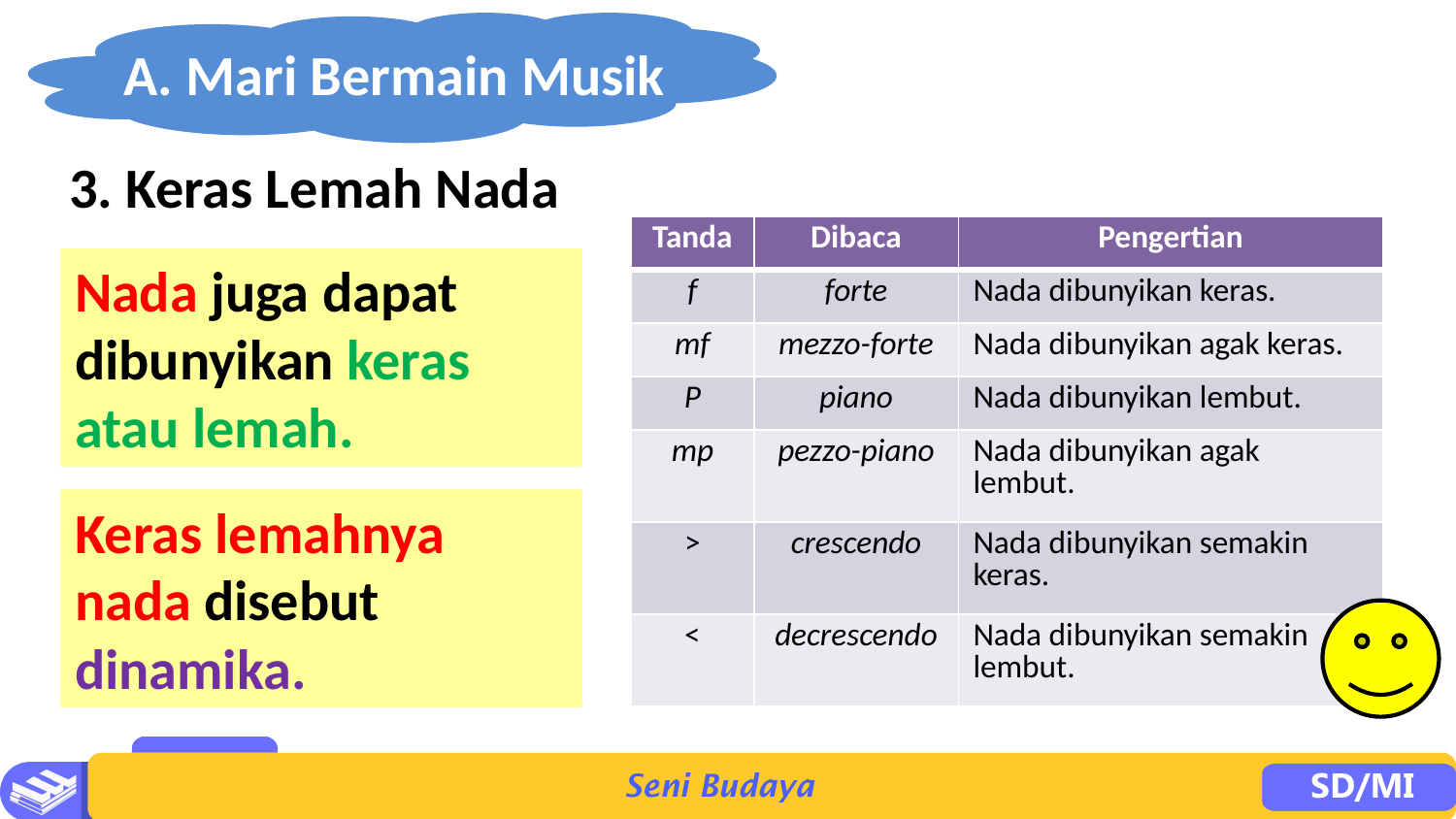

A. Mari Bermain Musik
3. Keras Lemah Nada
| Tanda | Dibaca | Pengertian |
| --- | --- | --- |
| f | forte | Nada dibunyikan keras. |
| mf | mezzo-forte | Nada dibunyikan agak keras. |
| P | piano | Nada dibunyikan lembut. |
| mp | pezzo-piano | Nada dibunyikan agak lembut. |
| > | crescendo | Nada dibunyikan semakin keras. |
| < | decrescendo | Nada dibunyikan semakin lembut. |
Nada juga dapat dibunyikan keras atau lemah.
Keras lemahnya nada disebut dinamika.